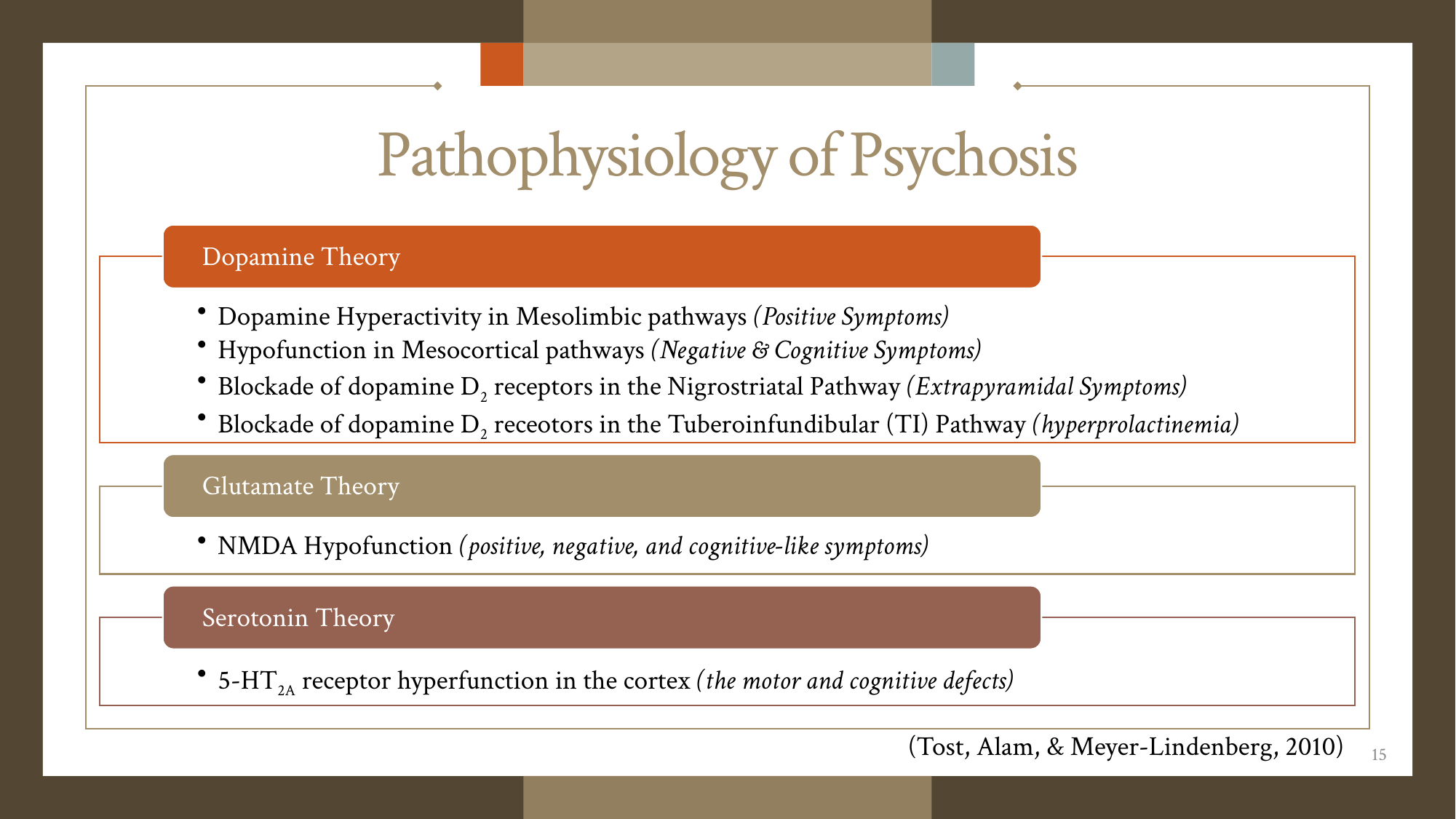

# Pathophysiology of Psychosis
Dopamine Hyperactivity in Mesolimbic pathways (Positive Symptoms)
Hypofunction in Mesocortical pathways (Negative & Cognitive Symptoms)
Blockade of dopamine D2 receptors in the Nigrostriatal Pathway (Extrapyramidal Symptoms)
Blockade of dopamine D2 receotors in the Tuberoinfundibular (TI) Pathway (hyperprolactinemia)
Dopamine Theory
NMDA Hypofunction (positive, negative, and cognitive-like symptoms)
Glutamate Theory
5-HT2A receptor hyperfunction in the cortex (the motor and cognitive defects)
Serotonin Theory
(Tost, Alam, & Meyer-Lindenberg, 2010)
15